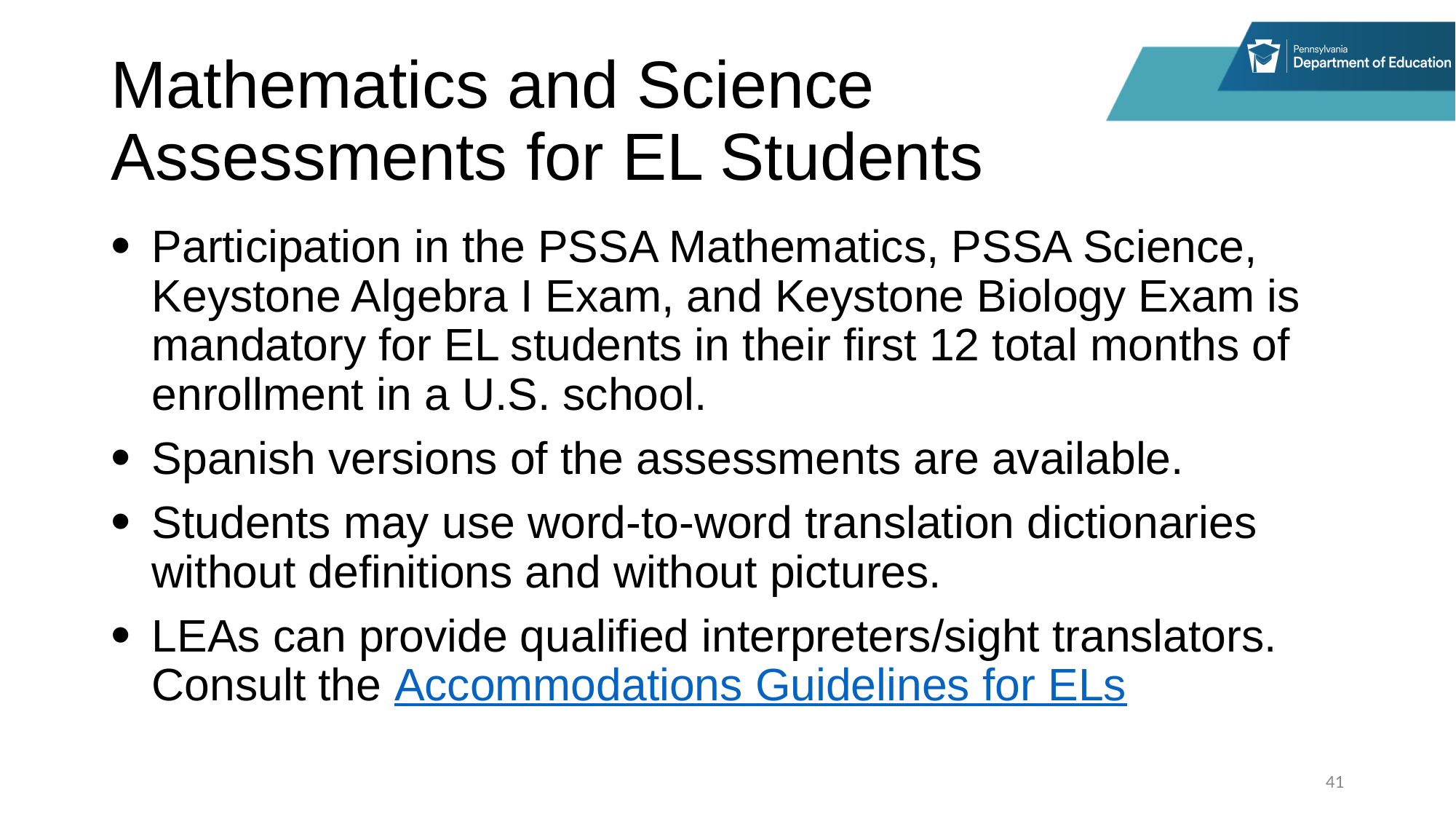

# Mathematics and Science Assessments for EL Students
Participation in the PSSA Mathematics, PSSA Science, Keystone Algebra I Exam, and Keystone Biology Exam is mandatory for EL students in their first 12 total months of enrollment in a U.S. school.
Spanish versions of the assessments are available.
Students may use word-to-word translation dictionaries without definitions and without pictures.
LEAs can provide qualified interpreters/sight translators. Consult the Accommodations Guidelines for ELs

41